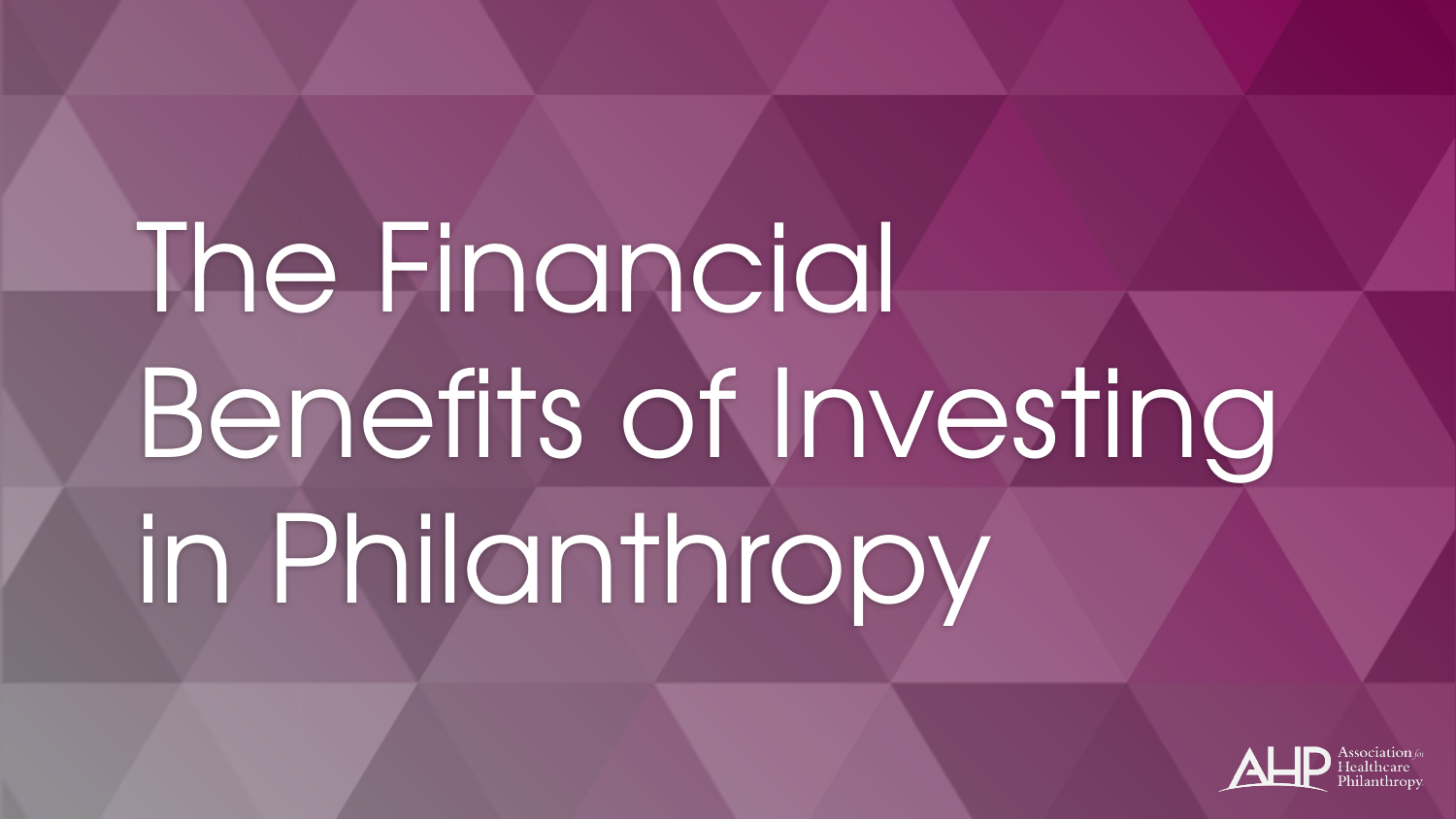

# The Financial Benefits of Investing in Philanthropy